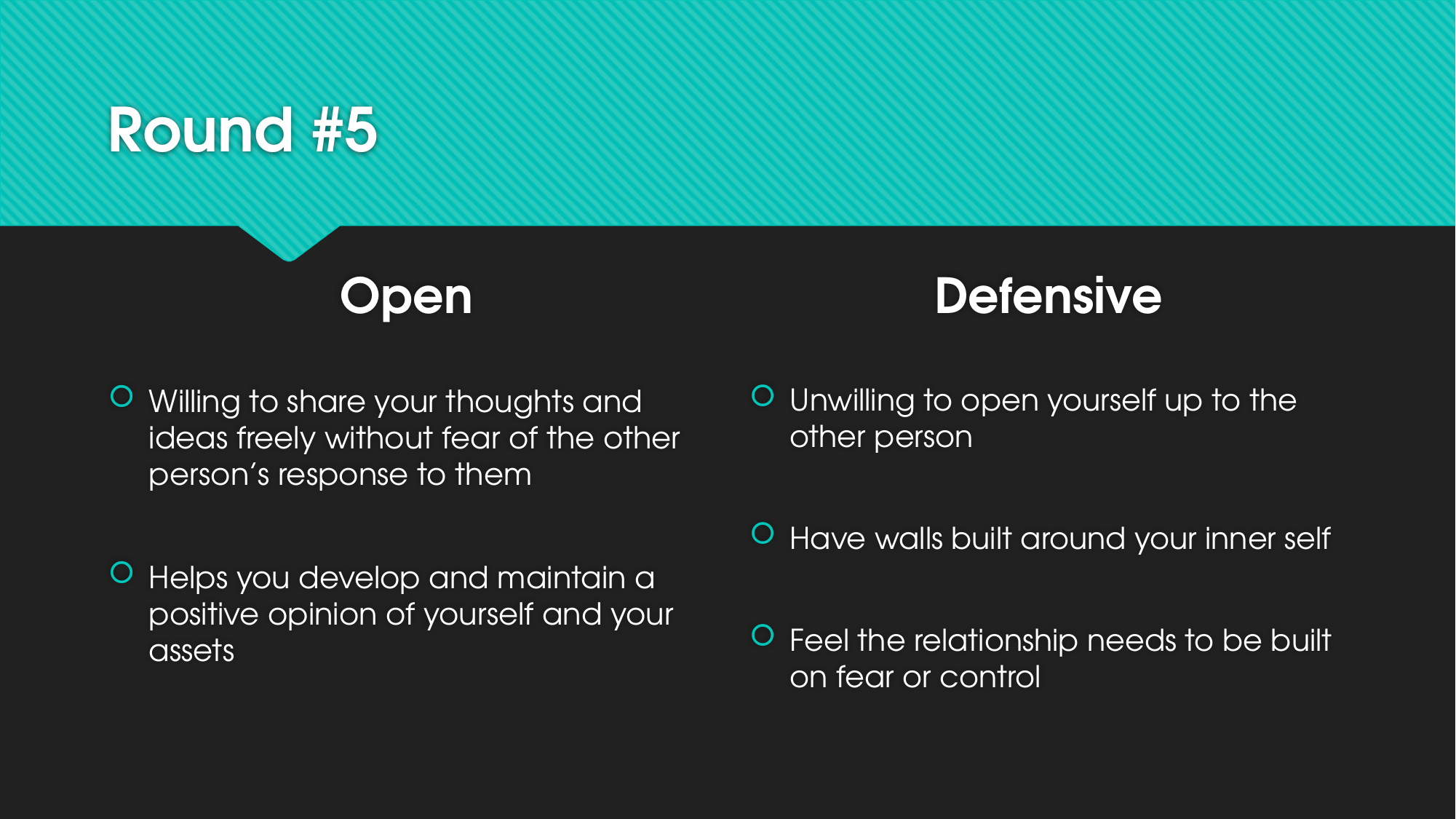

# Round #5
Open
Defensive

Willing to share your thoughts and ideas freely without fear of the other person’s response to them

Helps you develop and maintain a positive opinion of yourself and your assets

Unwilling to open yourself up to the other person

Have walls built around your inner self

Feel the relationship needs to be built on fear or control